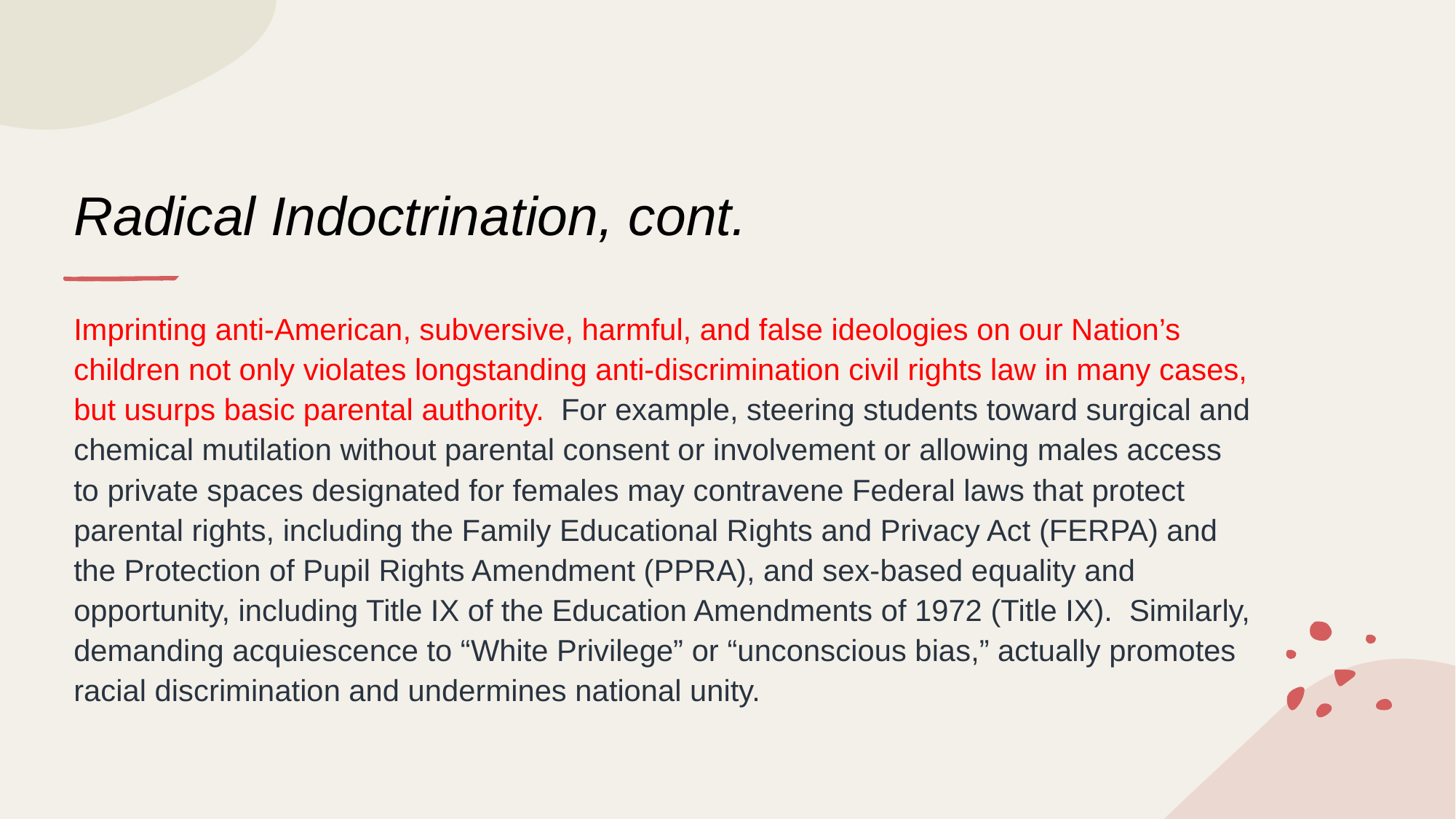

# Radical Indoctrination, cont.
Imprinting anti-American, subversive, harmful, and false ideologies on our Nation’s children not only violates longstanding anti-discrimination civil rights law in many cases, but usurps basic parental authority.  For example, steering students toward surgical and chemical mutilation without parental consent or involvement or allowing males access to private spaces designated for females may contravene Federal laws that protect parental rights, including the Family Educational Rights and Privacy Act (FERPA) and the Protection of Pupil Rights Amendment (PPRA), and sex-based equality and opportunity, including Title IX of the Education Amendments of 1972 (Title IX).  Similarly, demanding acquiescence to “White Privilege” or “unconscious bias,” actually promotes racial discrimination and undermines national unity.